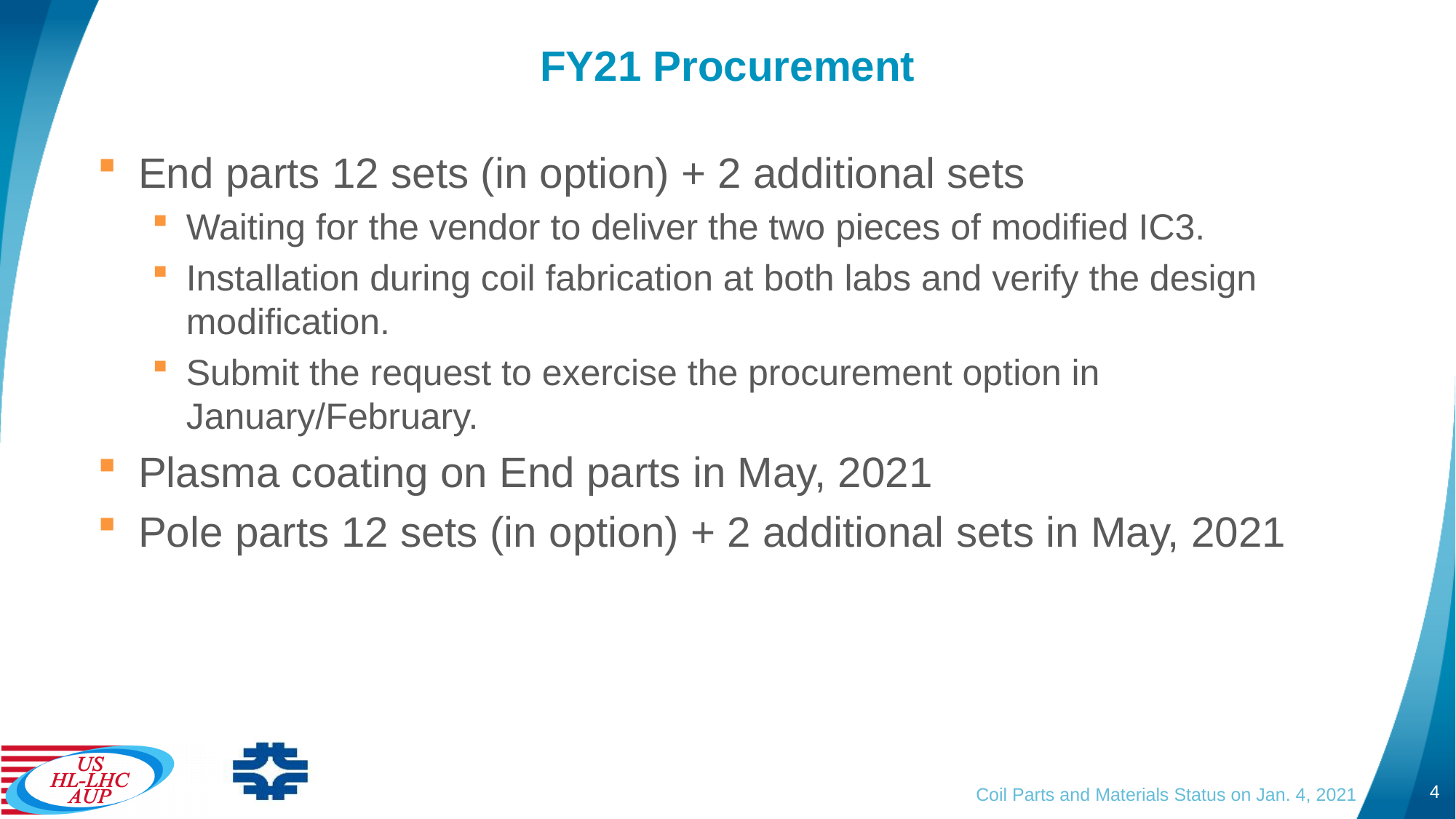

# FY21 Procurement
End parts 12 sets (in option) + 2 additional sets
Waiting for the vendor to deliver the two pieces of modified IC3.
Installation during coil fabrication at both labs and verify the design modification.
Submit the request to exercise the procurement option in January/February.
Plasma coating on End parts in May, 2021
Pole parts 12 sets (in option) + 2 additional sets in May, 2021

4
Coil Parts and Materials Status on Jan. 4, 2021